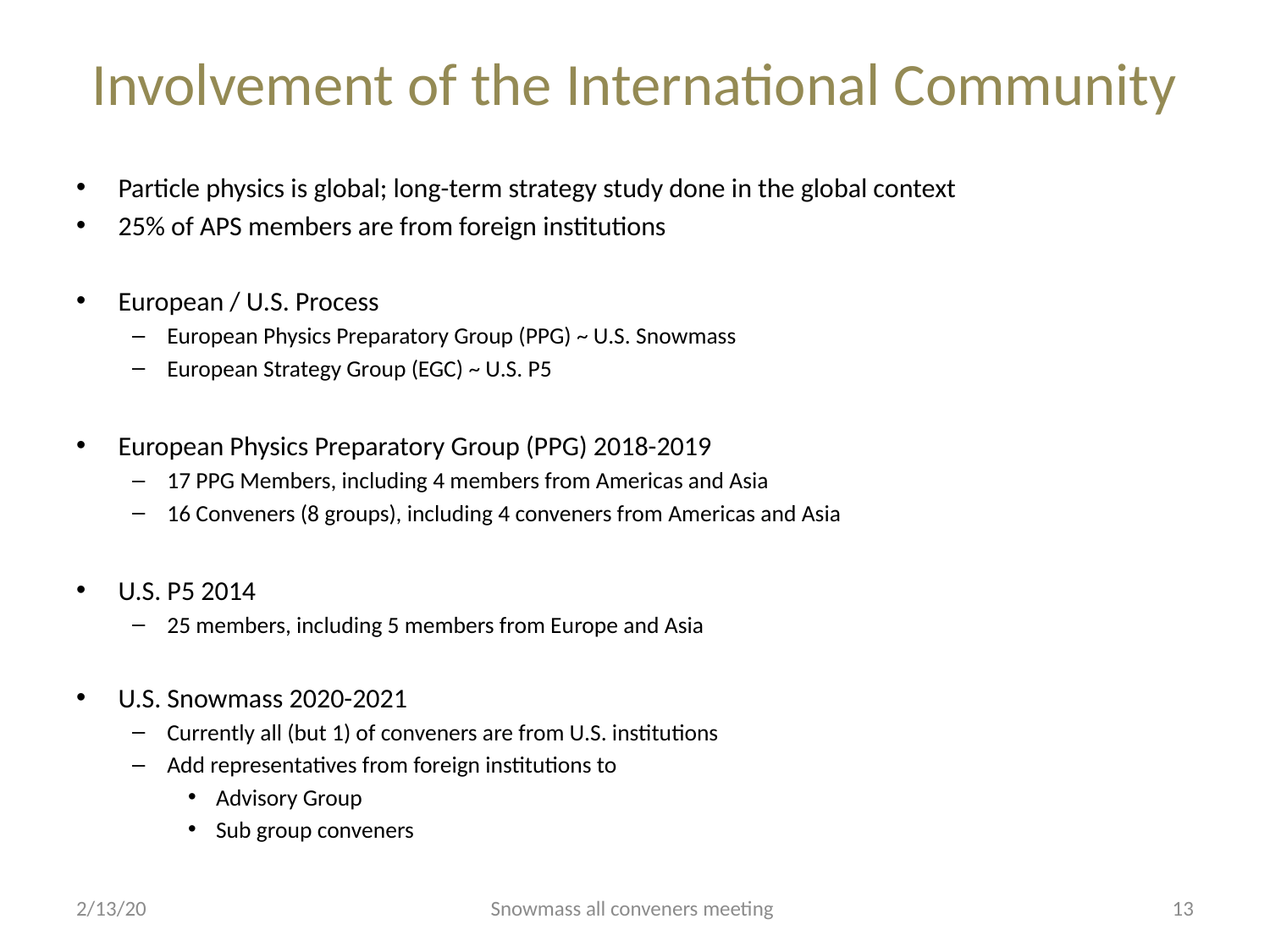

# Involvement of the International Community
Particle physics is global; long-term strategy study done in the global context
25% of APS members are from foreign institutions

European / U.S. Process
European Physics Preparatory Group (PPG) ~ U.S. Snowmass
European Strategy Group (EGC) ~ U.S. P5

European Physics Preparatory Group (PPG) 2018-2019
17 PPG Members, including 4 members from Americas and Asia
16 Conveners (8 groups), including 4 conveners from Americas and Asia

U.S. P5 2014
25 members, including 5 members from Europe and Asia

U.S. Snowmass 2020-2021
Currently all (but 1) of conveners are from U.S. institutions
Add representatives from foreign institutions to
Advisory Group
Sub group conveners
2/13/20
Snowmass all conveners meeting
13